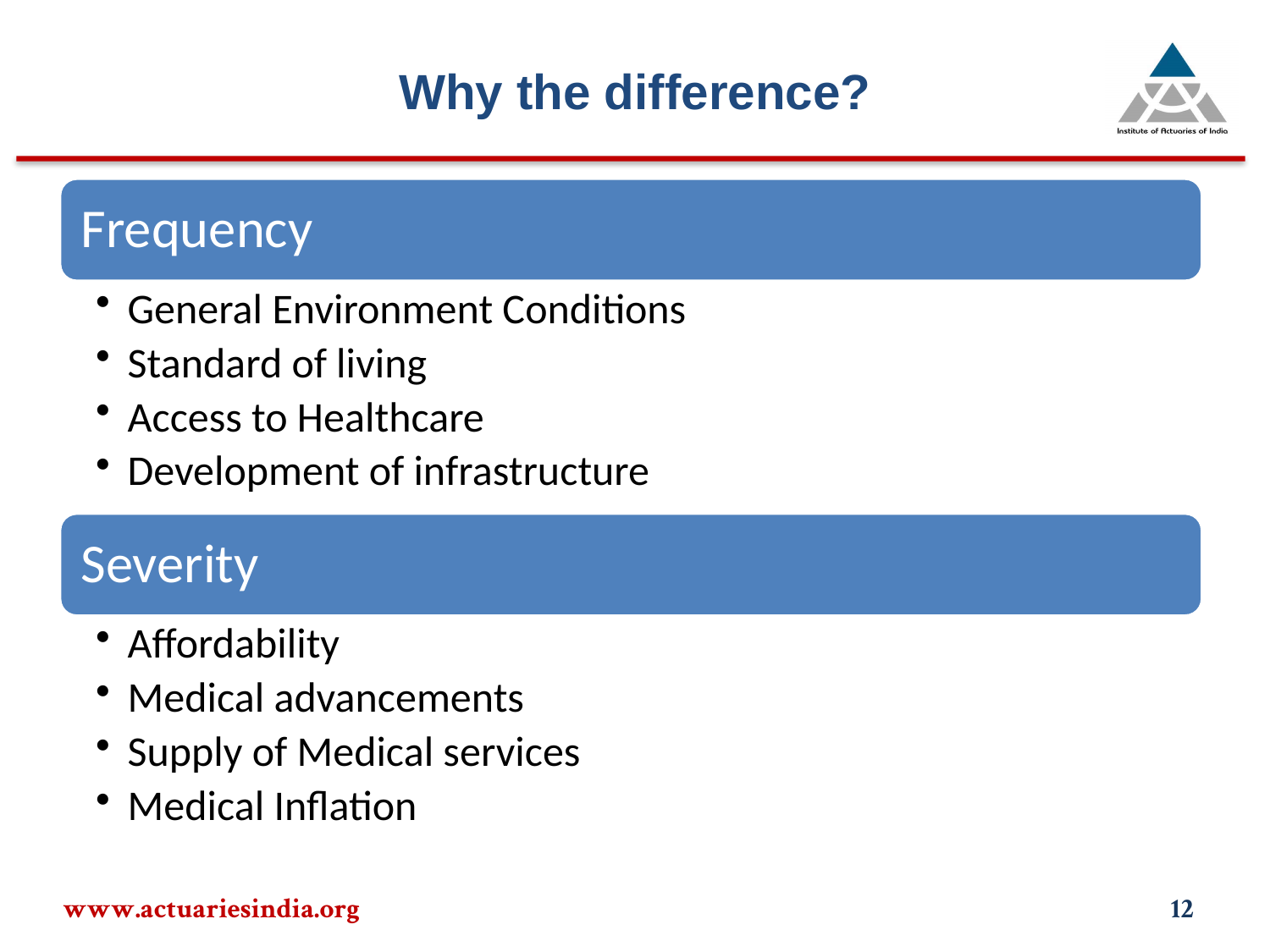

# Why the difference?
Frequency
General Environment Conditions
Standard of living
Access to Healthcare
Development of infrastructure
Severity
Affordability
Medical advancements
Supply of Medical services
Medical Inflation
www.actuariesindia.org
12